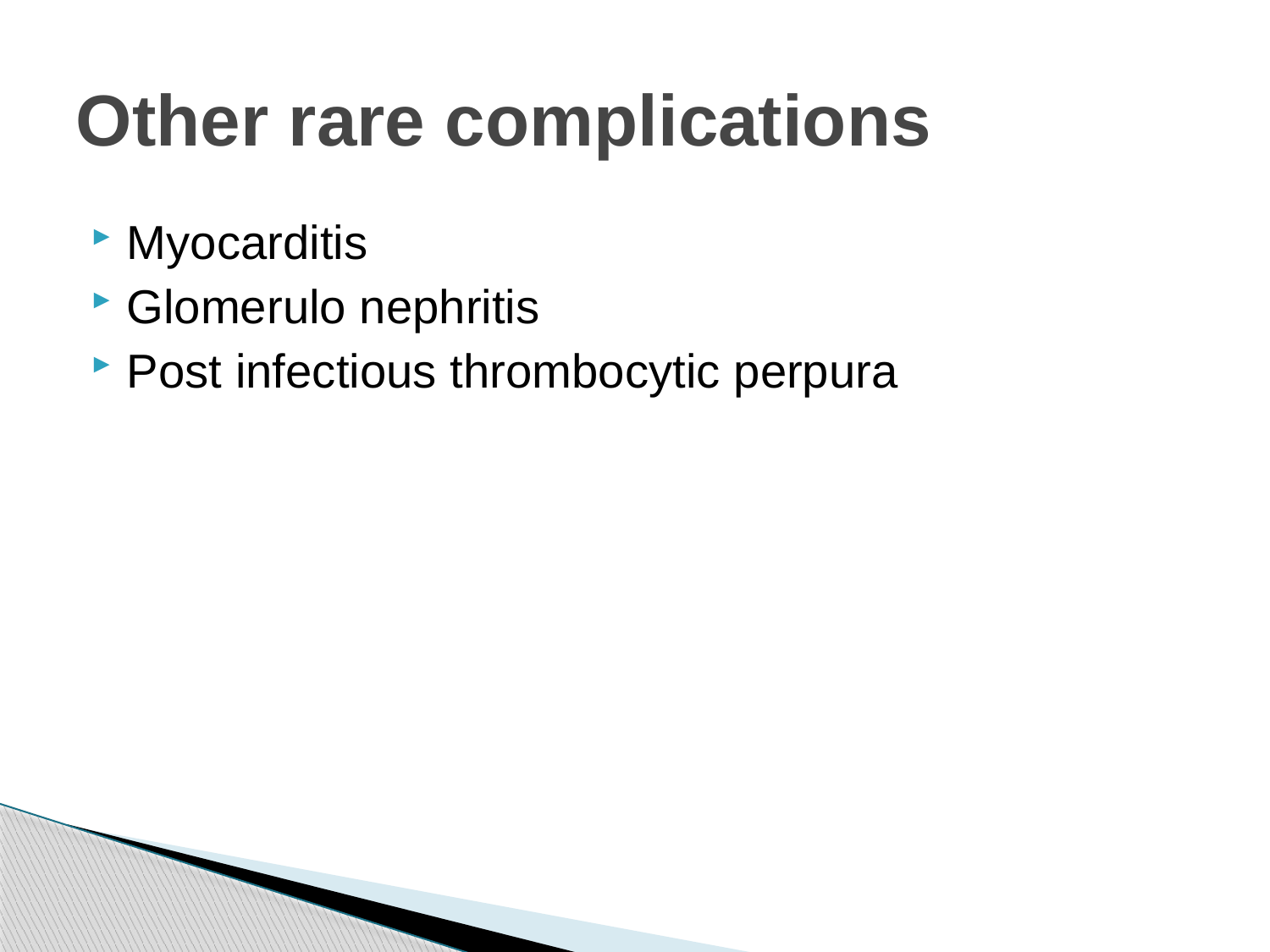

# Other rare complications
Myocarditis
Glomerulo nephritis
Post infectious thrombocytic perpura